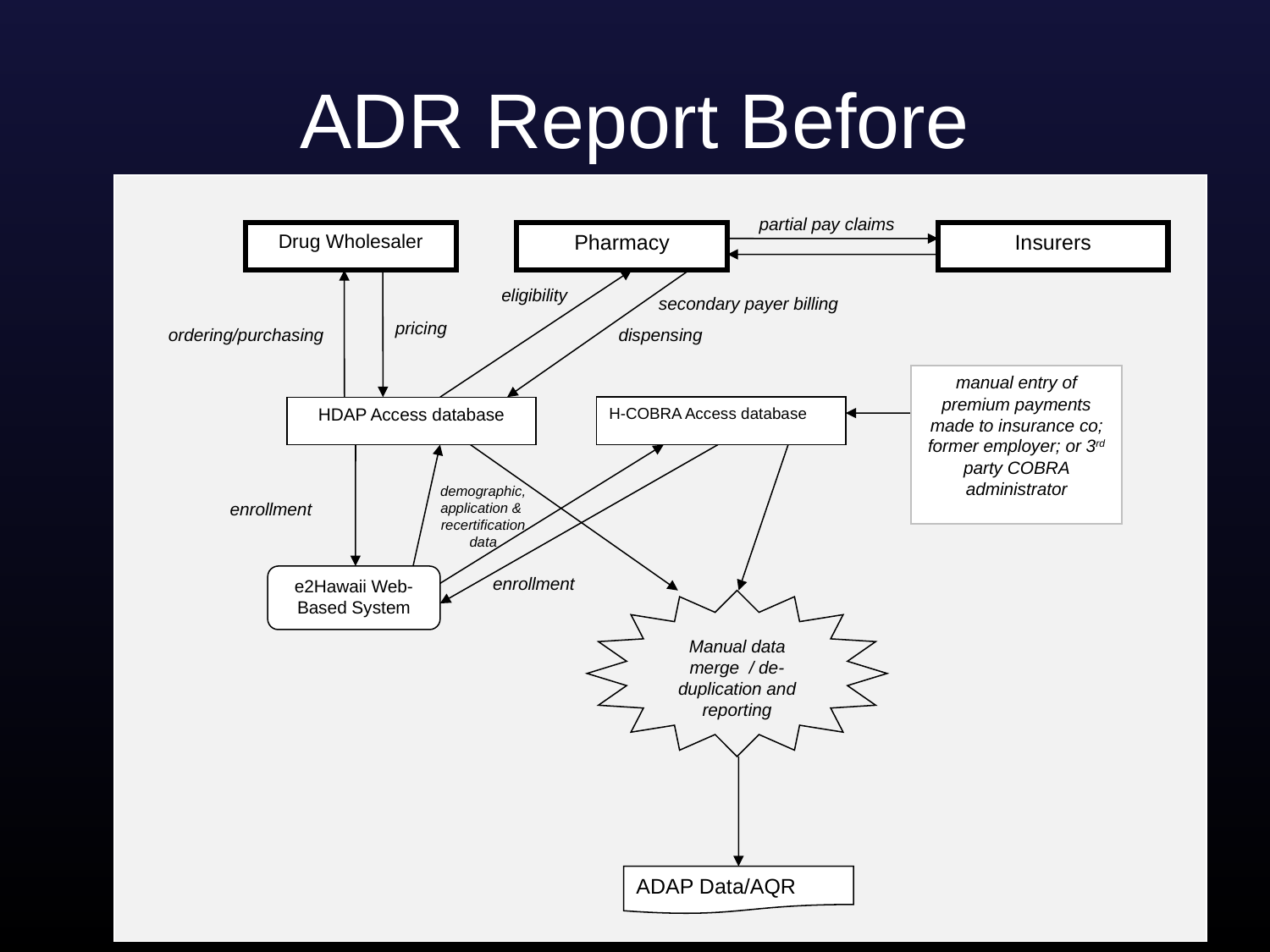

# ADR Report Before

partial pay claims
Drug Wholesaler
Pharmacy
Insurers

eligibility
secondary payer billing
pricing
ordering/purchasing
dispensing
manual entry of premium payments made to insurance co; former employer; or 3rd party COBRA administrator
H-COBRA Access database
HDAP Access database

demographic, application &  recertification data

enrollment
e2Hawaii Web-Based System
enrollment
Manual data merge  / de-duplication and reporting

ADAP Data/AQR